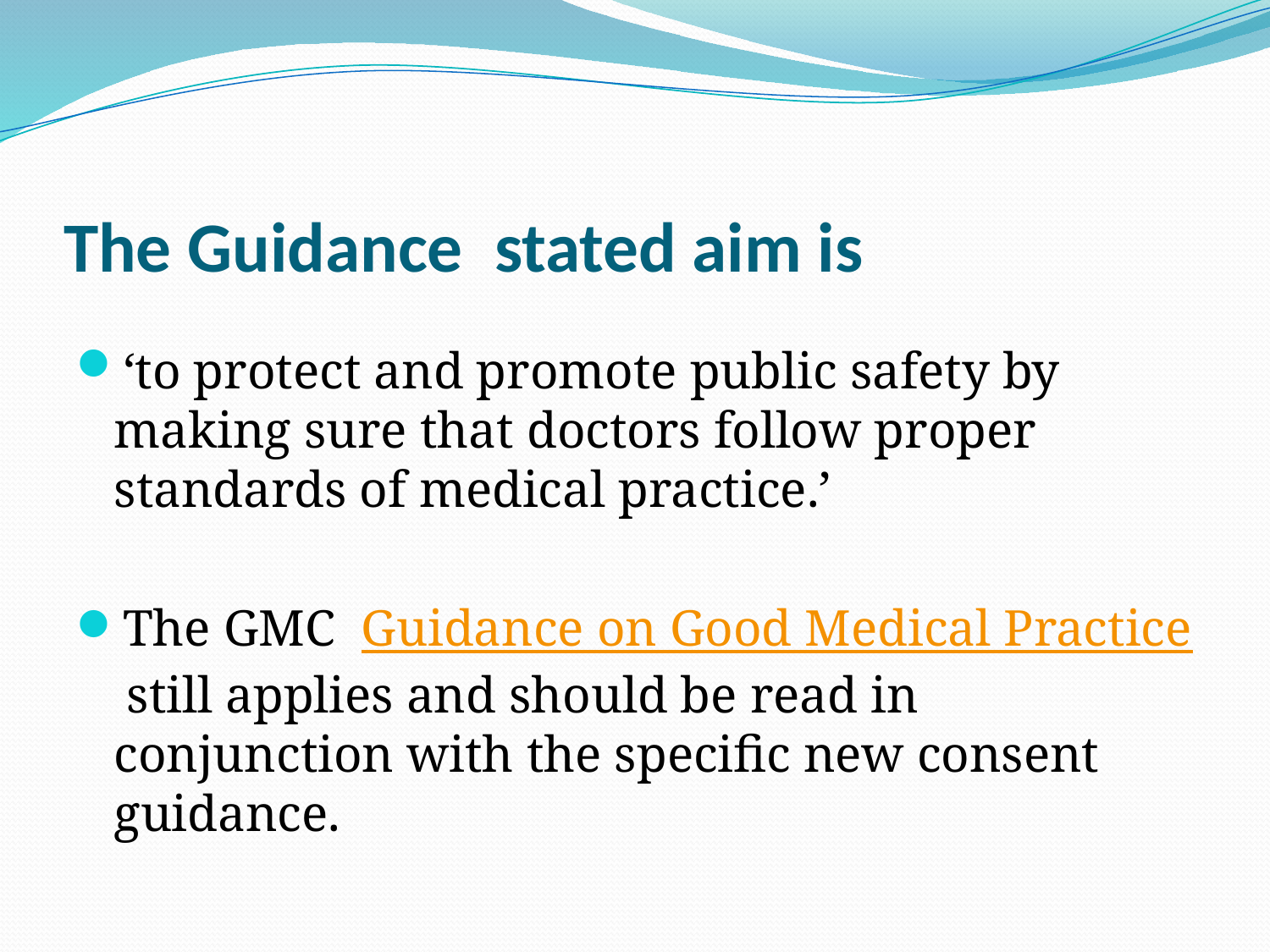

# The Guidance  stated aim is

‘to protect and promote public safety by making sure that doctors follow proper standards of medical practice.’

The GMC  Guidance on Good Medical Practice still applies and should be read in conjunction with the specific new consent guidance.